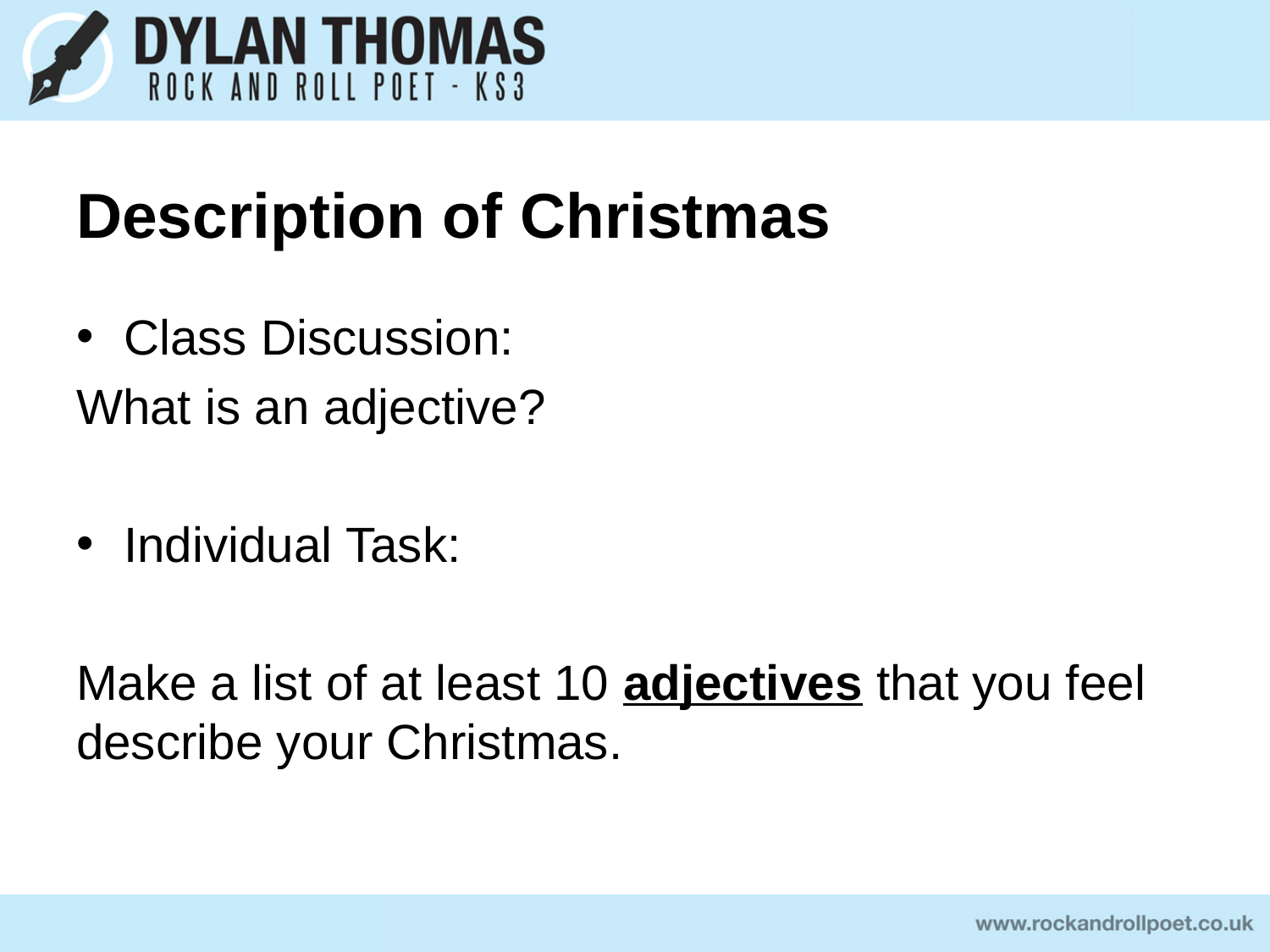

# Description of Christmas
Class Discussion:
What is an adjective?

Individual Task:

Make a list of at least 10 adjectives that you feel describe your Christmas.